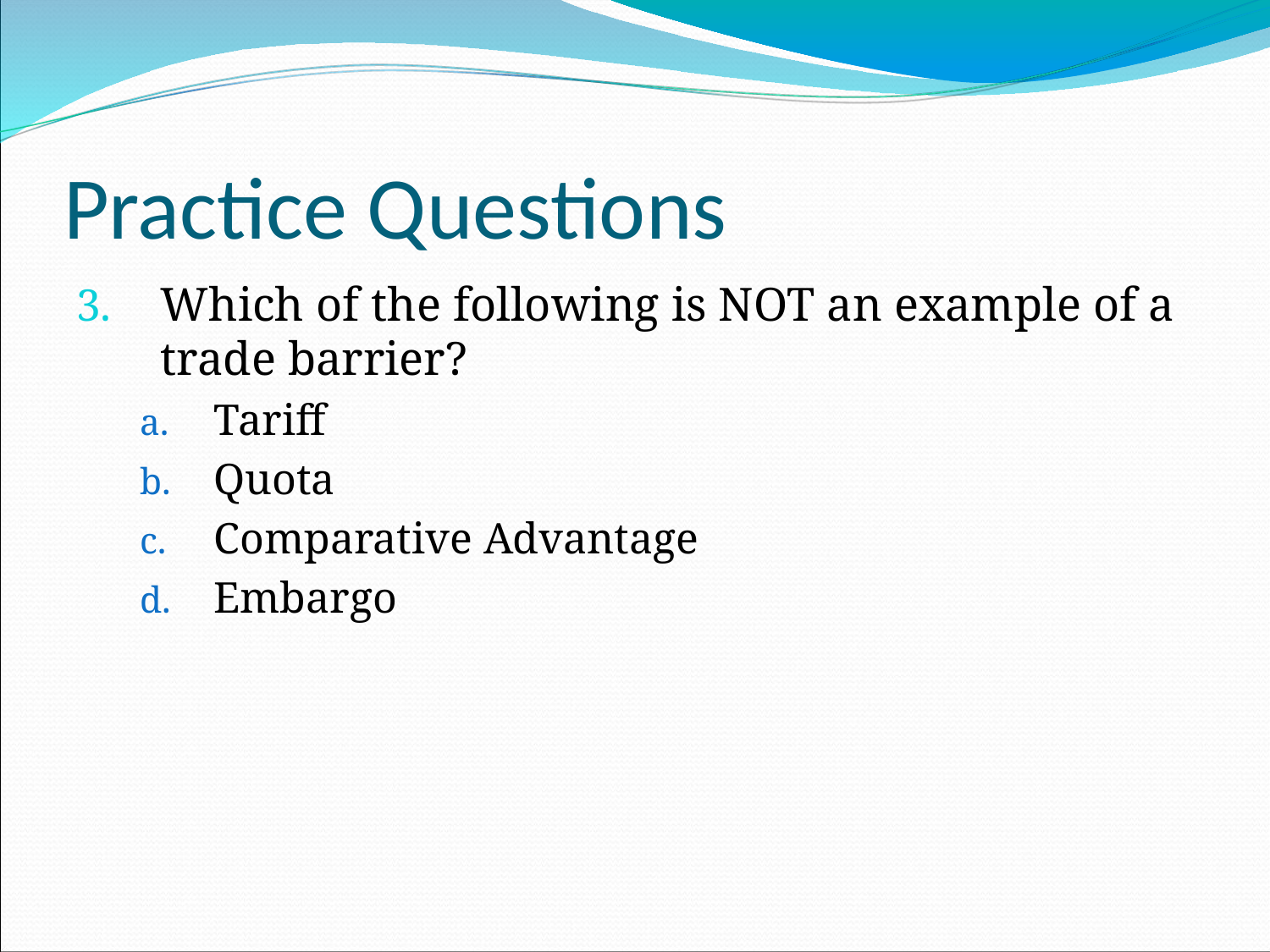

# Practice Questions
Which of the following is NOT an example of a trade barrier?
Tariff
Quota
Comparative Advantage
Embargo